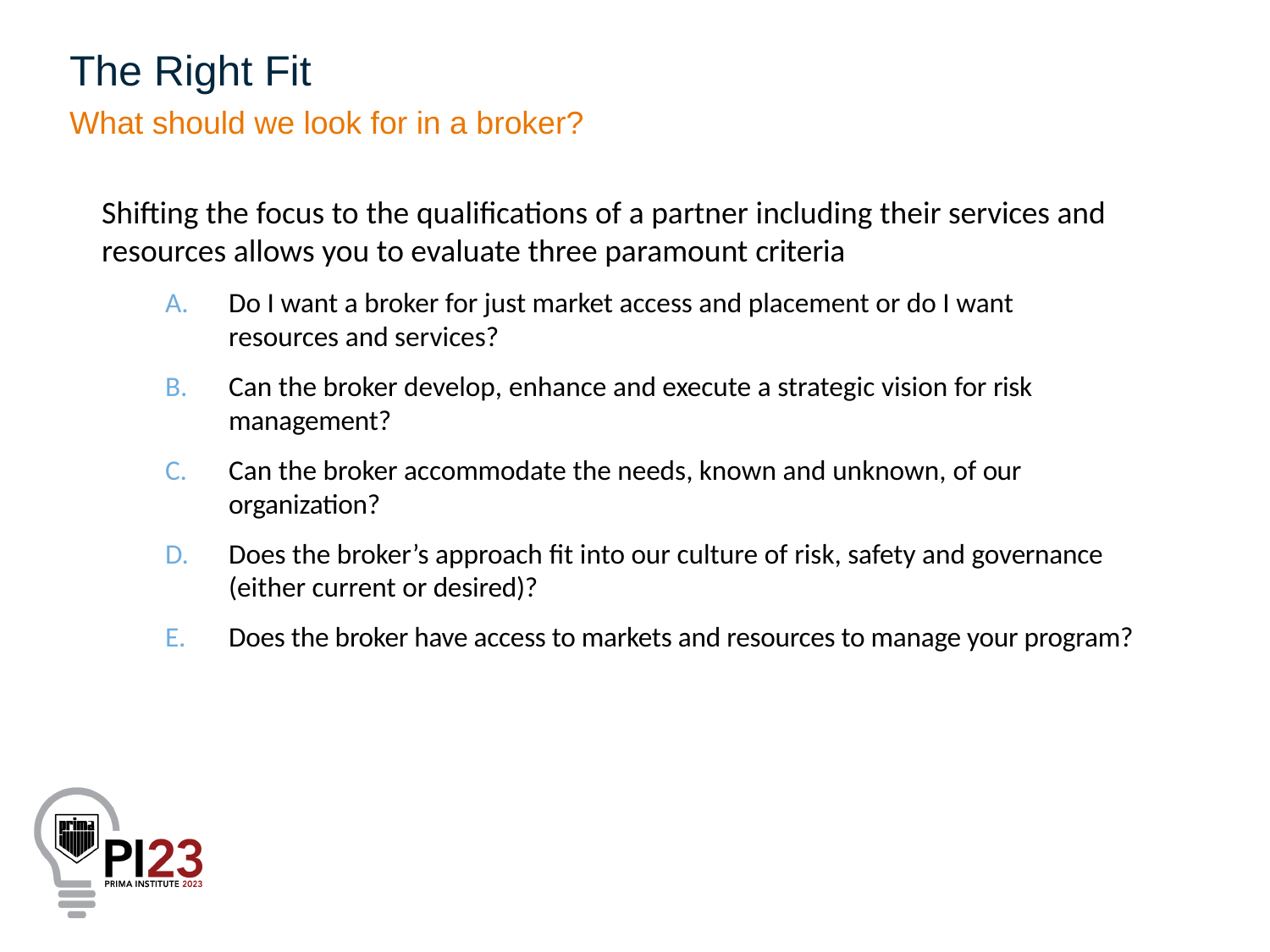

The Right Fit
What should we look for in a broker?

Shifting the focus to the qualifications of a partner including their services and resources allows you to evaluate three paramount criteria
Do I want a broker for just market access and placement or do I want resources and services?
Can the broker develop, enhance and execute a strategic vision for risk management?
Can the broker accommodate the needs, known and unknown, of our organization?
Does the broker’s approach fit into our culture of risk, safety and governance (either current or desired)?
Does the broker have access to markets and resources to manage your program?